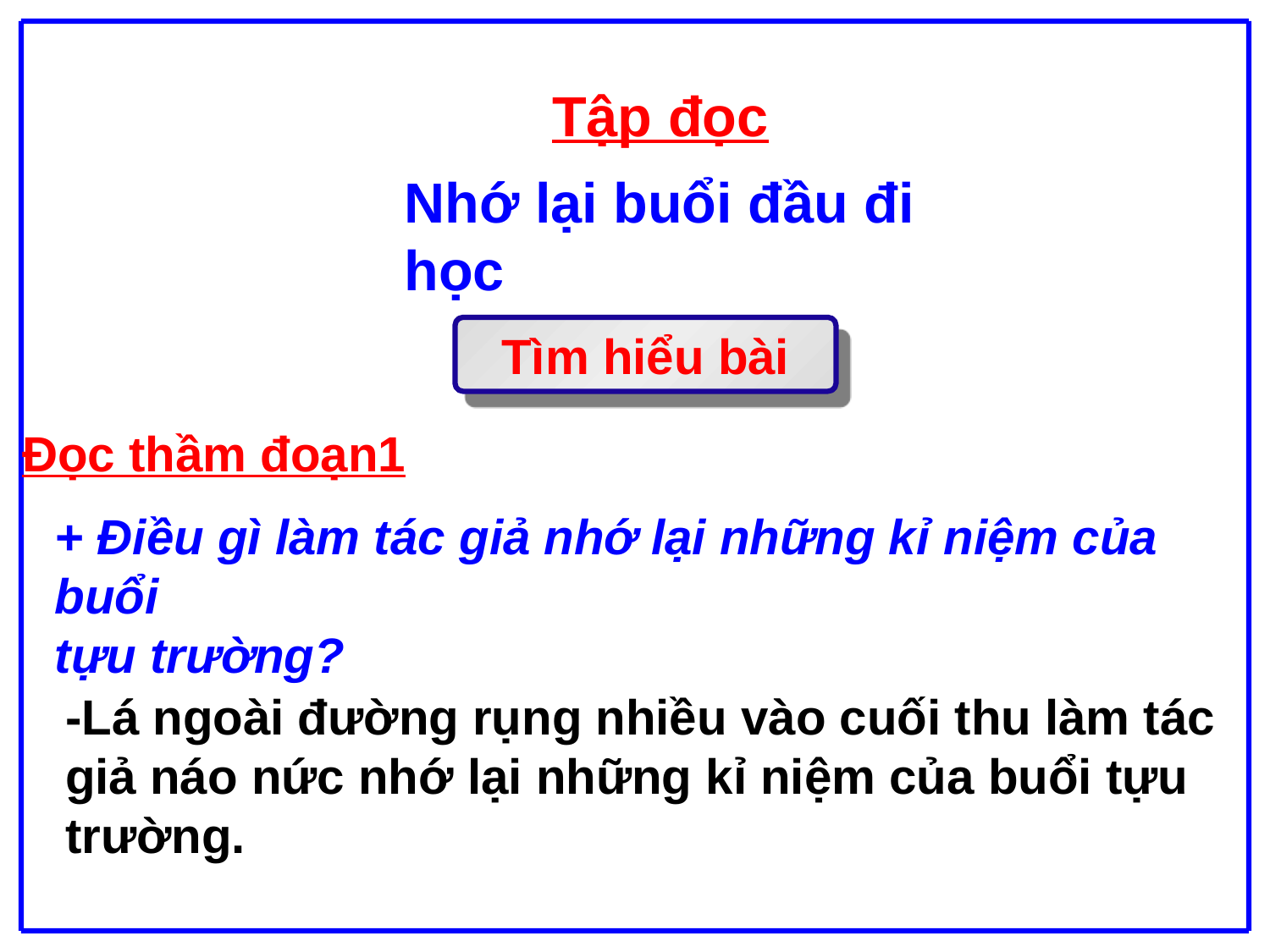

Tập đọc
Nhớ lại buổi đầu đi học

Tìm hiểu bài
Đọc thầm đoạn1
+ Điều gì làm tác giả nhớ lại những kỉ niệm của buổi
tựu trường?
-Lá ngoài đường rụng nhiều vào cuối thu làm tác giả náo nức nhớ lại những kỉ niệm của buổi tựu trường.